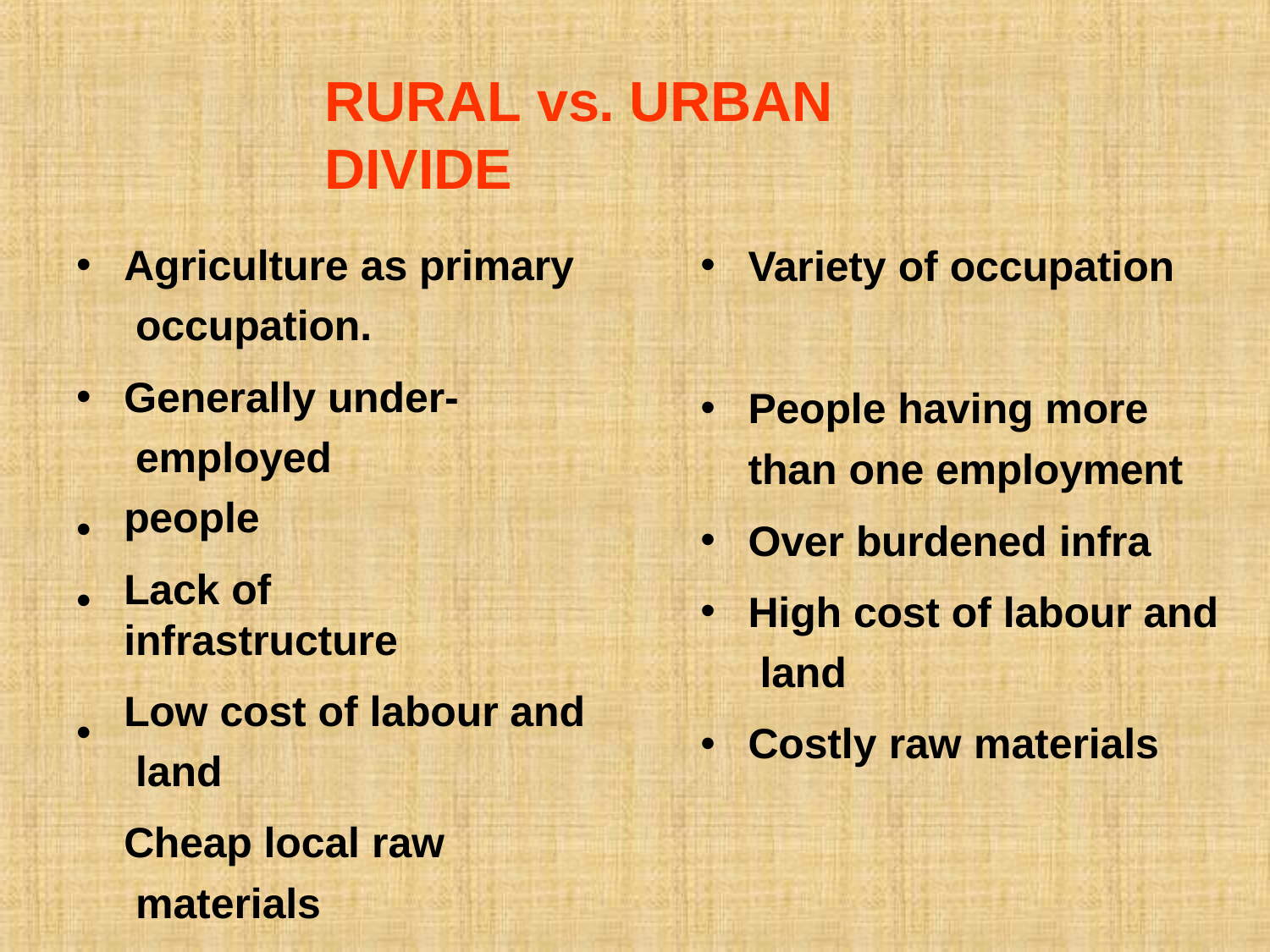

# RURAL vs. URBAN DIVIDE
Agriculture as primary  occupation.
Generally under-  employed people
Lack of infrastructure
Low cost of labour and  land
Cheap local raw  materials
•
•
Variety of occupation
•
People having more  than one employment
Over burdened infra
High cost of labour and  land
Costly raw materials
•
•
•
•
•
•
•